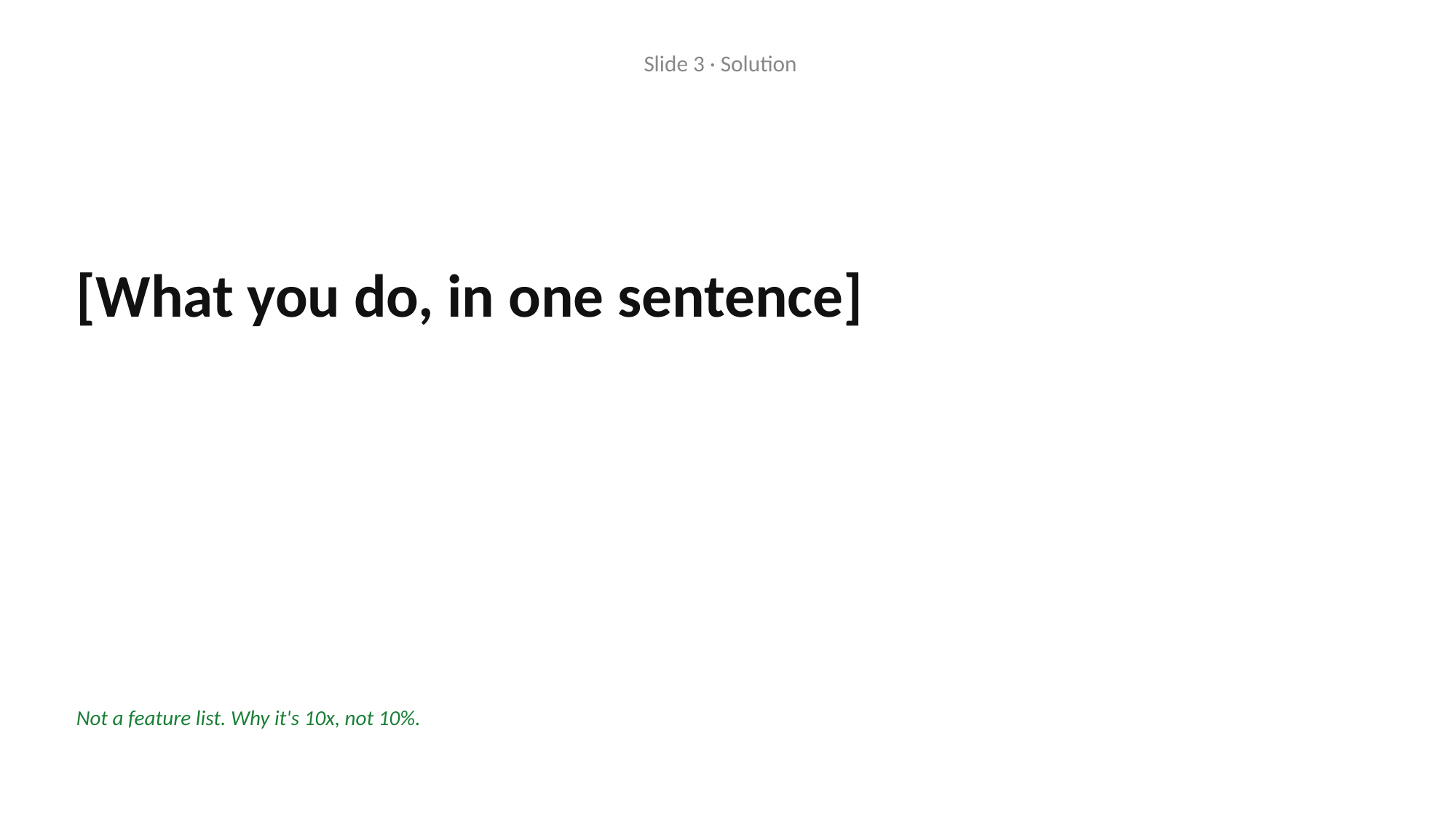

Slide 3 · Solution
[What you do, in one sentence]
Not a feature list. Why it's 10x, not 10%.